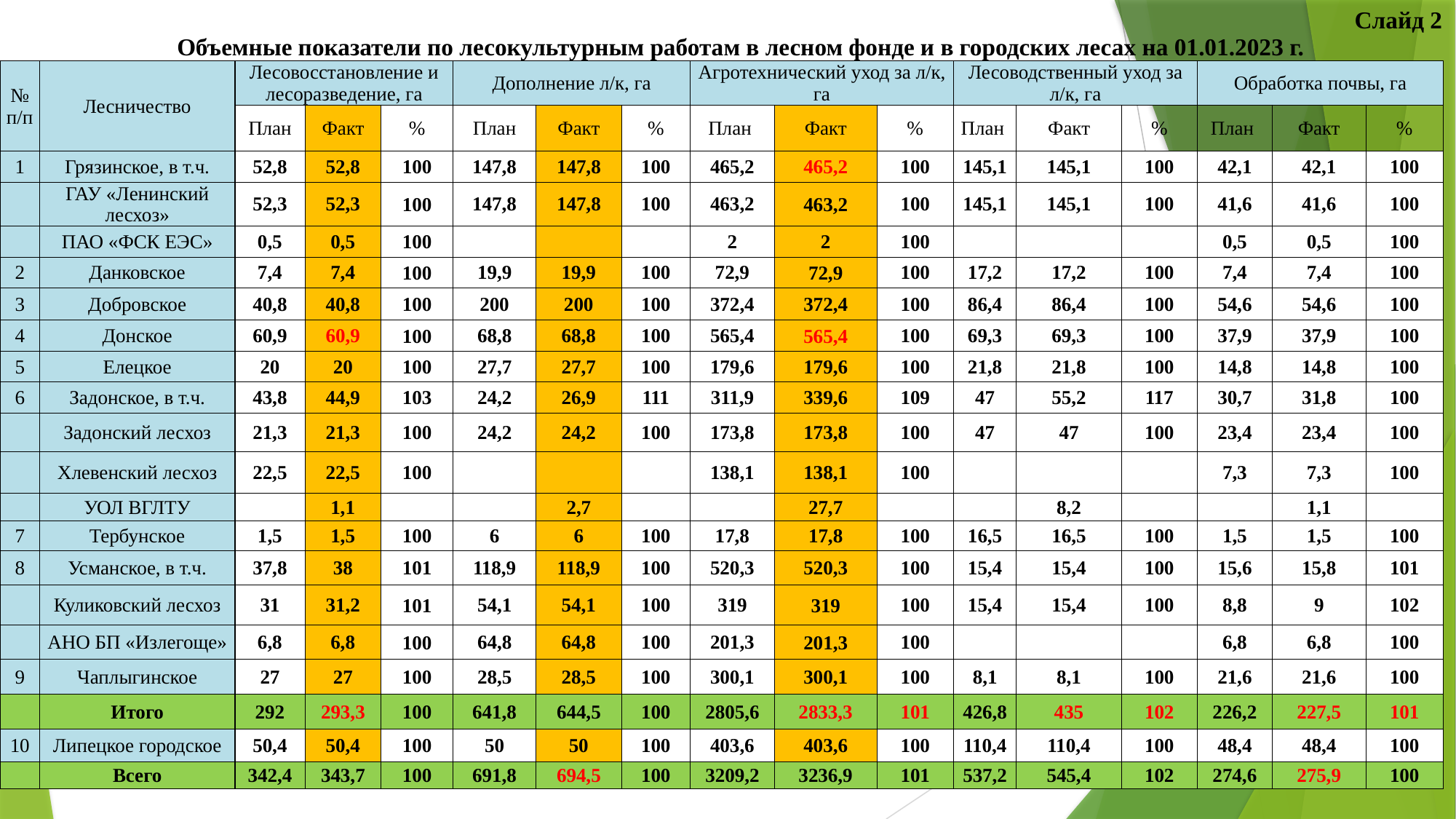

|  | Слайд 2 Объемные показатели по лесокультурным работам в лесном фонде и в городских лесах на 01.01.2023 г. |  |  |  |  |  |  |  |  |  |  |  |  |  |  |  |
| --- | --- | --- | --- | --- | --- | --- | --- | --- | --- | --- | --- | --- | --- | --- | --- | --- |
| № п/п | Лесничество | Лесовосстановление и лесоразведение, га |  |  | Дополнение л/к, га |  |  | Агротехнический уход за л/к, га |  |  | Лесоводственный уход за л/к, га |  |  | Обработка почвы, га |  |  |
|  |  | План | Факт | % | План | Факт | % | План | Факт | % | План | Факт | % | План | Факт | % |
| 1 | Грязинское, в т.ч. | 52,8 | 52,8 | 100 | 147,8 | 147,8 | 100 | 465,2 | 465,2 | 100 | 145,1 | 145,1 | 100 | 42,1 | 42,1 | 100 |
|  | ГАУ «Ленинский лесхоз» | 52,3 | 52,3 | 100 | 147,8 | 147,8 | 100 | 463,2 | 463,2 | 100 | 145,1 | 145,1 | 100 | 41,6 | 41,6 | 100 |
|  | ПАО «ФСК ЕЭС» | 0,5 | 0,5 | 100 |  |  |  | 2 | 2 | 100 |  |  |  | 0,5 | 0,5 | 100 |
| 2 | Данковское | 7,4 | 7,4 | 100 | 19,9 | 19,9 | 100 | 72,9 | 72,9 | 100 | 17,2 | 17,2 | 100 | 7,4 | 7,4 | 100 |
| 3 | Добровское | 40,8 | 40,8 | 100 | 200 | 200 | 100 | 372,4 | 372,4 | 100 | 86,4 | 86,4 | 100 | 54,6 | 54,6 | 100 |
| 4 | Донское | 60,9 | 60,9 | 100 | 68,8 | 68,8 | 100 | 565,4 | 565,4 | 100 | 69,3 | 69,3 | 100 | 37,9 | 37,9 | 100 |
| 5 | Елецкое | 20 | 20 | 100 | 27,7 | 27,7 | 100 | 179,6 | 179,6 | 100 | 21,8 | 21,8 | 100 | 14,8 | 14,8 | 100 |
| 6 | Задонское, в т.ч. | 43,8 | 44,9 | 103 | 24,2 | 26,9 | 111 | 311,9 | 339,6 | 109 | 47 | 55,2 | 117 | 30,7 | 31,8 | 100 |
|  | Задонский лесхоз | 21,3 | 21,3 | 100 | 24,2 | 24,2 | 100 | 173,8 | 173,8 | 100 | 47 | 47 | 100 | 23,4 | 23,4 | 100 |
|  | Хлевенский лесхоз | 22,5 | 22,5 | 100 |  |  |  | 138,1 | 138,1 | 100 |  |  |  | 7,3 | 7,3 | 100 |
|  | УОЛ ВГЛТУ |  | 1,1 |  |  | 2,7 |  |  | 27,7 |  |  | 8,2 |  |  | 1,1 |  |
| 7 | Тербунское | 1,5 | 1,5 | 100 | 6 | 6 | 100 | 17,8 | 17,8 | 100 | 16,5 | 16,5 | 100 | 1,5 | 1,5 | 100 |
| 8 | Усманское, в т.ч. | 37,8 | 38 | 101 | 118,9 | 118,9 | 100 | 520,3 | 520,3 | 100 | 15,4 | 15,4 | 100 | 15,6 | 15,8 | 101 |
|  | Куликовский лесхоз | 31 | 31,2 | 101 | 54,1 | 54,1 | 100 | 319 | 319 | 100 | 15,4 | 15,4 | 100 | 8,8 | 9 | 102 |
|  | АНО БП «Излегоще» | 6,8 | 6,8 | 100 | 64,8 | 64,8 | 100 | 201,3 | 201,3 | 100 |  |  |  | 6,8 | 6,8 | 100 |
| 9 | Чаплыгинское | 27 | 27 | 100 | 28,5 | 28,5 | 100 | 300,1 | 300,1 | 100 | 8,1 | 8,1 | 100 | 21,6 | 21,6 | 100 |
|  | Итого | 292 | 293,3 | 100 | 641,8 | 644,5 | 100 | 2805,6 | 2833,3 | 101 | 426,8 | 435 | 102 | 226,2 | 227,5 | 101 |
| 10 | Липецкое городское | 50,4 | 50,4 | 100 | 50 | 50 | 100 | 403,6 | 403,6 | 100 | 110,4 | 110,4 | 100 | 48,4 | 48,4 | 100 |
|  | Всего | 342,4 | 343,7 | 100 | 691,8 | 694,5 | 100 | 3209,2 | 3236,9 | 101 | 537,2 | 545,4 | 102 | 274,6 | 275,9 | 100 |